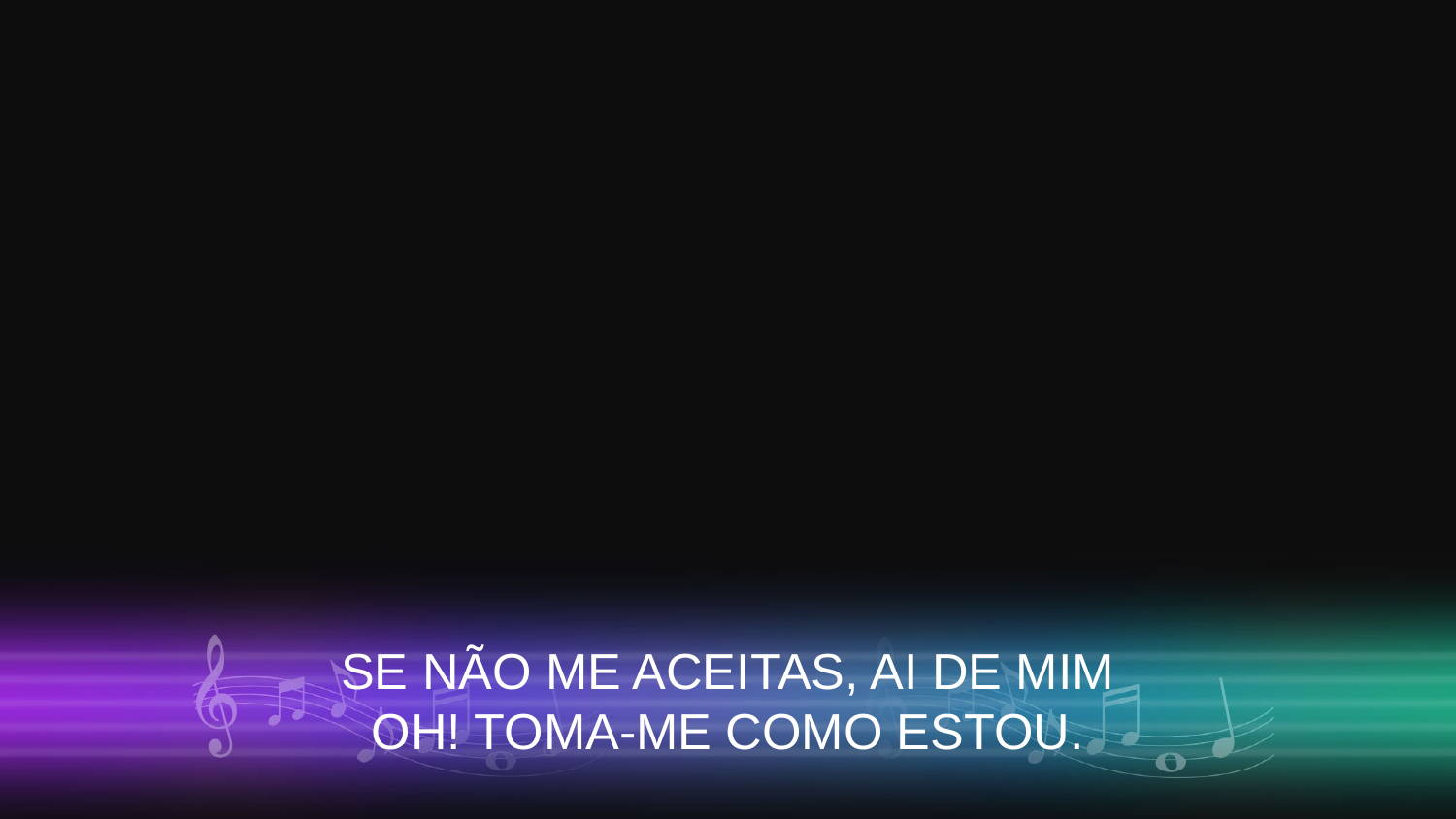

SE NÃO ME ACEITAS, AI DE MIM
OH! TOMA-ME COMO ESTOU.